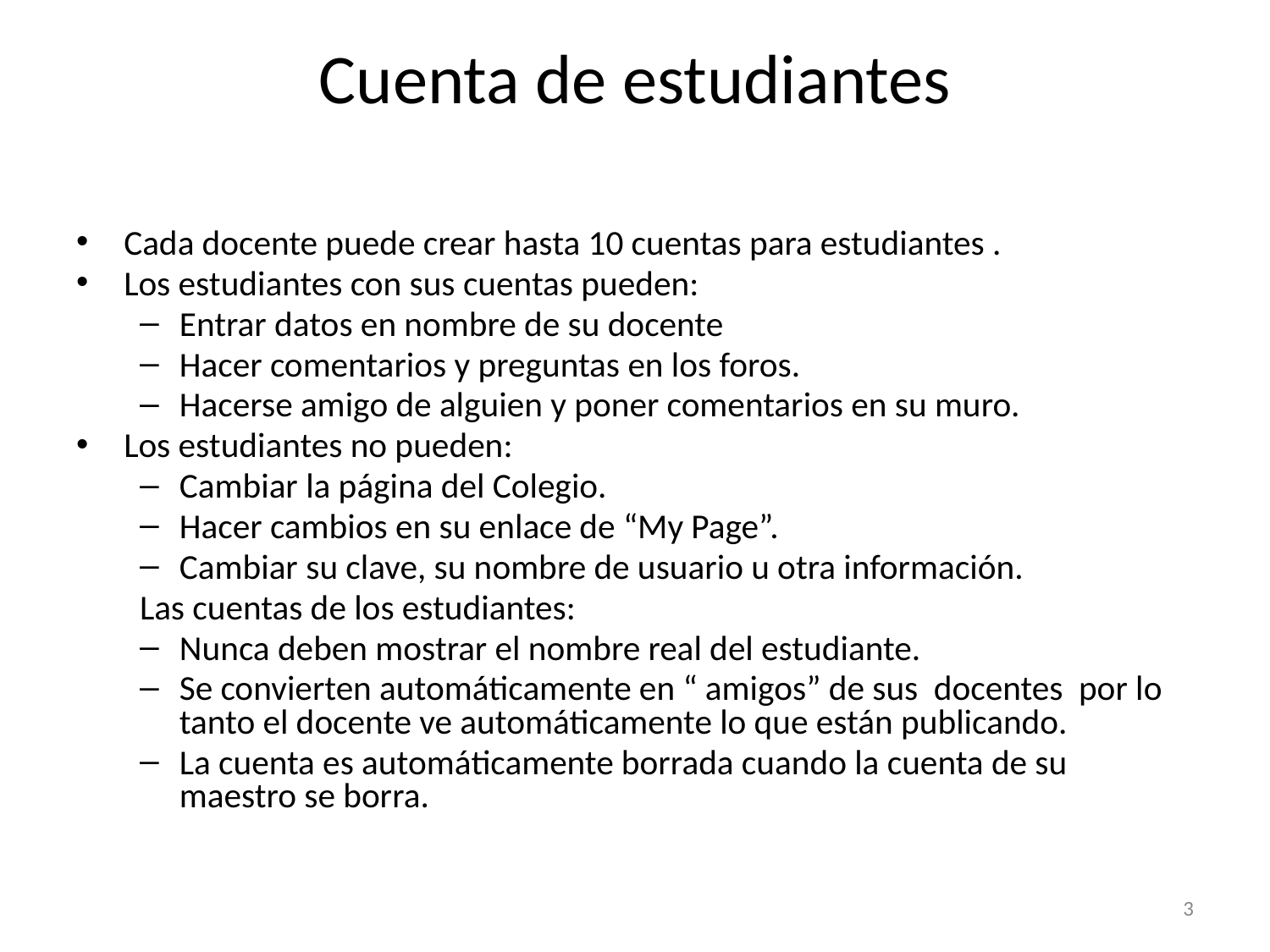

# Cuenta de estudiantes
Cada docente puede crear hasta 10 cuentas para estudiantes .
Los estudiantes con sus cuentas pueden:
Entrar datos en nombre de su docente
Hacer comentarios y preguntas en los foros.
Hacerse amigo de alguien y poner comentarios en su muro.
Los estudiantes no pueden:
Cambiar la página del Colegio.
Hacer cambios en su enlace de “My Page”.
Cambiar su clave, su nombre de usuario u otra información.
Las cuentas de los estudiantes:
Nunca deben mostrar el nombre real del estudiante.
Se convierten automáticamente en “ amigos” de sus  docentes  por lo tanto el docente ve automáticamente lo que están publicando.
La cuenta es automáticamente borrada cuando la cuenta de su maestro se borra.

3